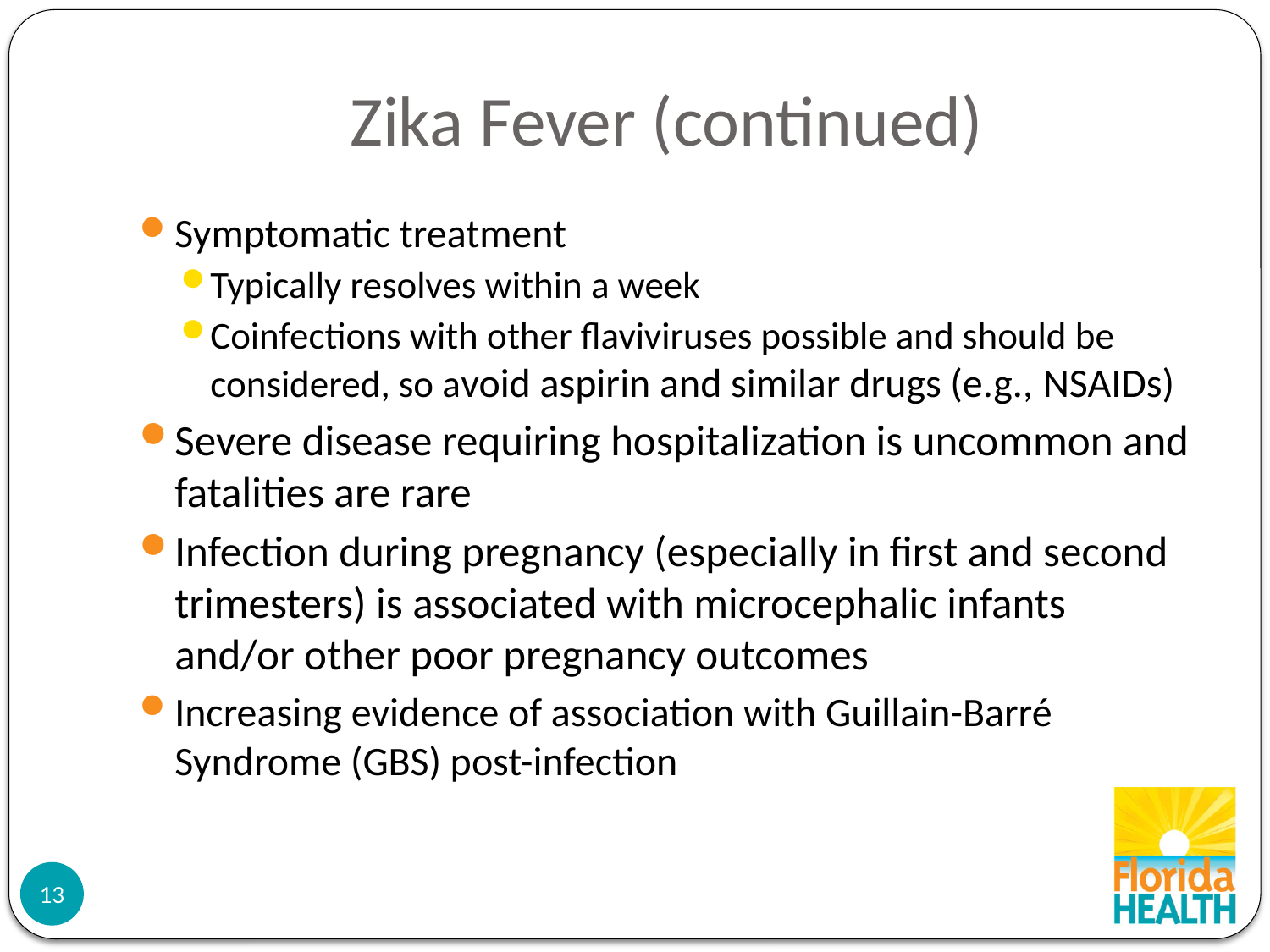

# Zika Fever (continued)
Symptomatic treatment
Typically resolves within a week
Coinfections with other flaviviruses possible and should be considered, so avoid aspirin and similar drugs (e.g., NSAIDs)
Severe disease requiring hospitalization is uncommon and fatalities are rare
Infection during pregnancy (especially in first and second trimesters) is associated with microcephalic infants and/or other poor pregnancy outcomes
Increasing evidence of association with Guillain-Barré Syndrome (GBS) post-infection

13